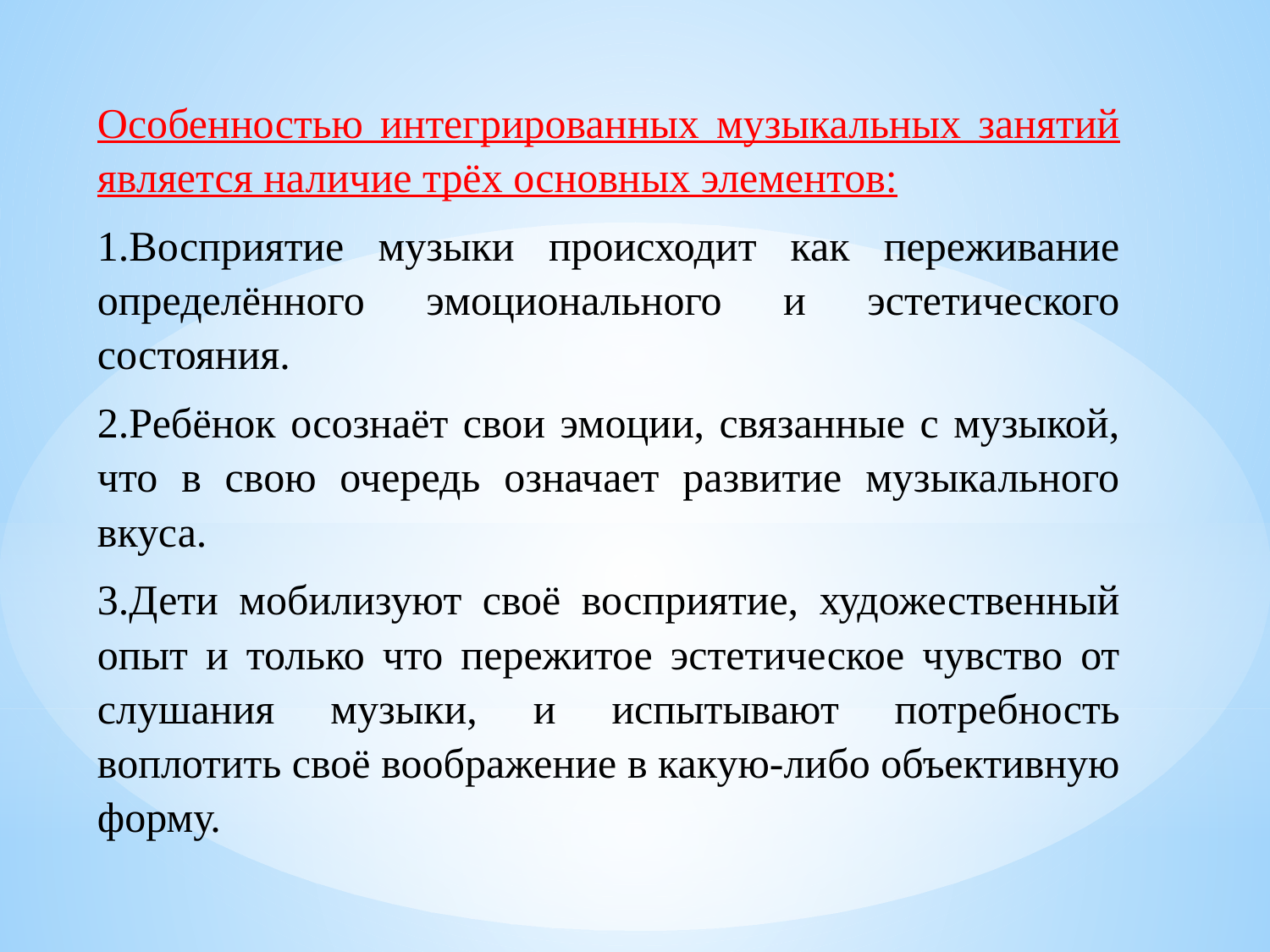

Особенностью интегрированных музыкальных занятий является наличие трёх основных элементов:
1.Восприятие музыки происходит как переживание определённого эмоционального и эстетического состояния.
2.Ребёнок осознаёт свои эмоции, связанные с музыкой, что в свою очередь означает развитие музыкального вкуса.
3.Дети мобилизуют своё восприятие, художественный опыт и только что пережитое эстетическое чувство от слушания музыки, и испытывают потребность воплотить своё воображение в какую-либо объективную форму.